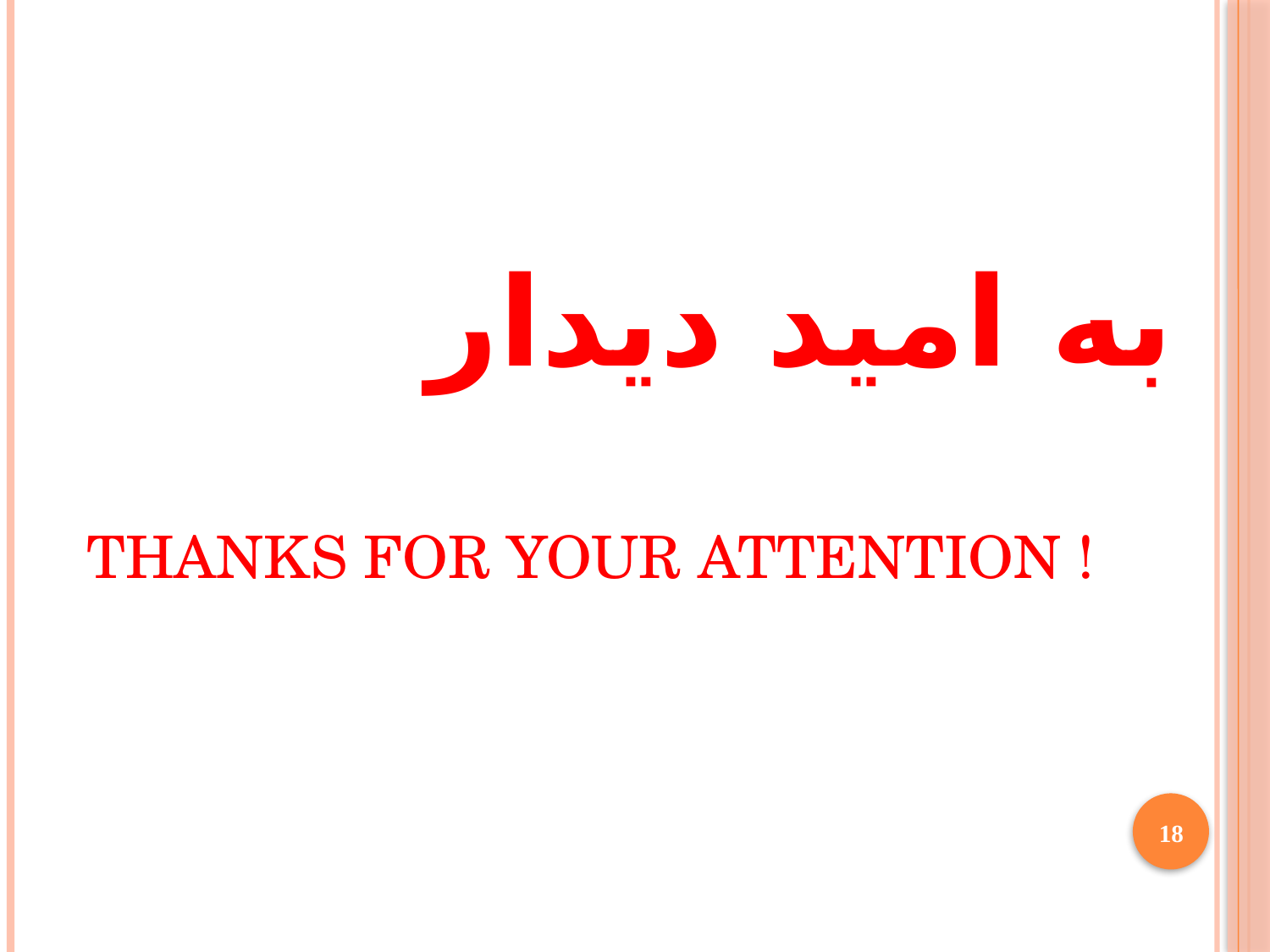

به اميد ديدار
# Thanks for your attention !
18